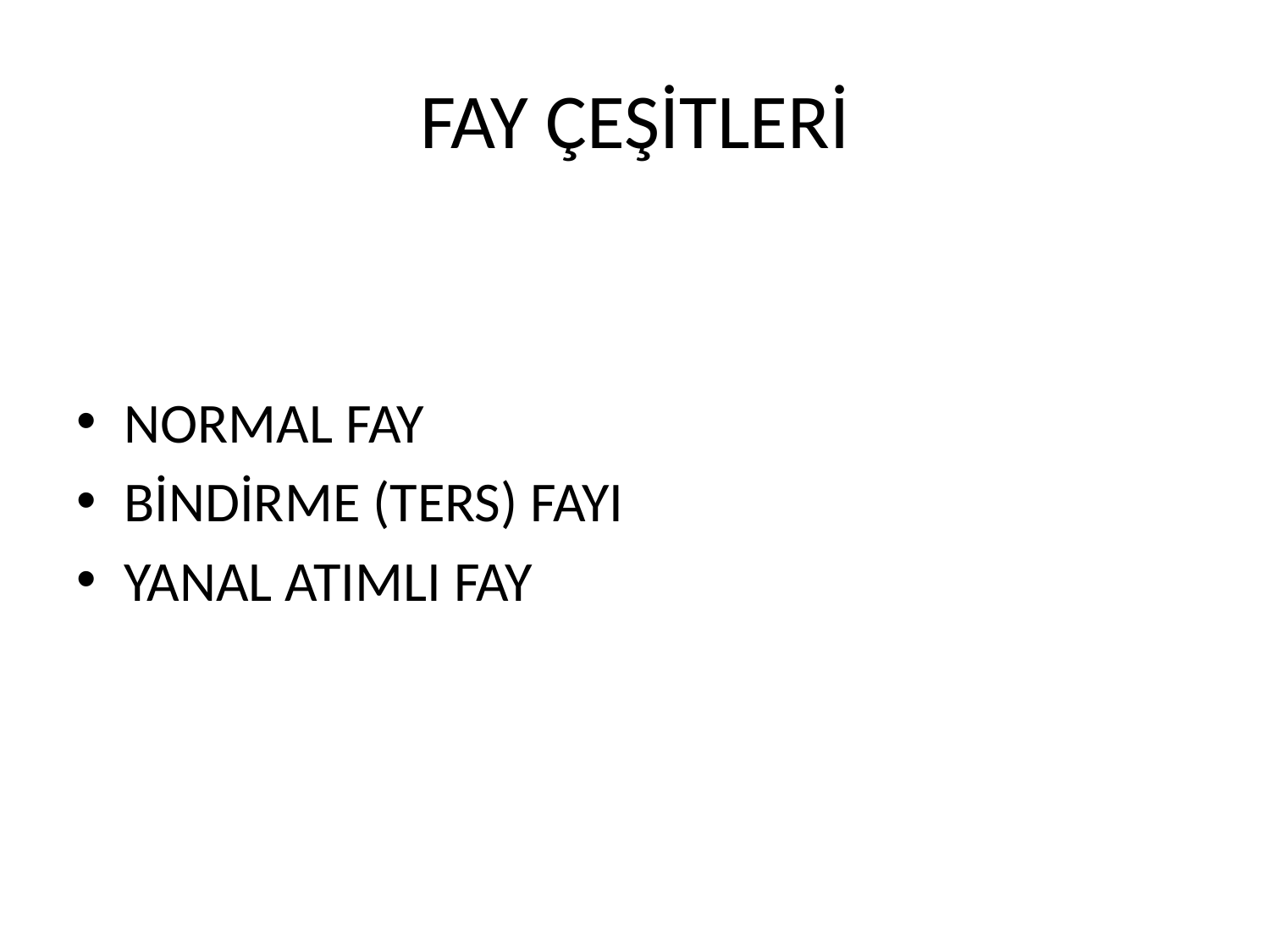

# FAY ÇEŞİTLERİ

NORMAL FAY
BİNDİRME (TERS) FAYI
YANAL ATIMLI FAY